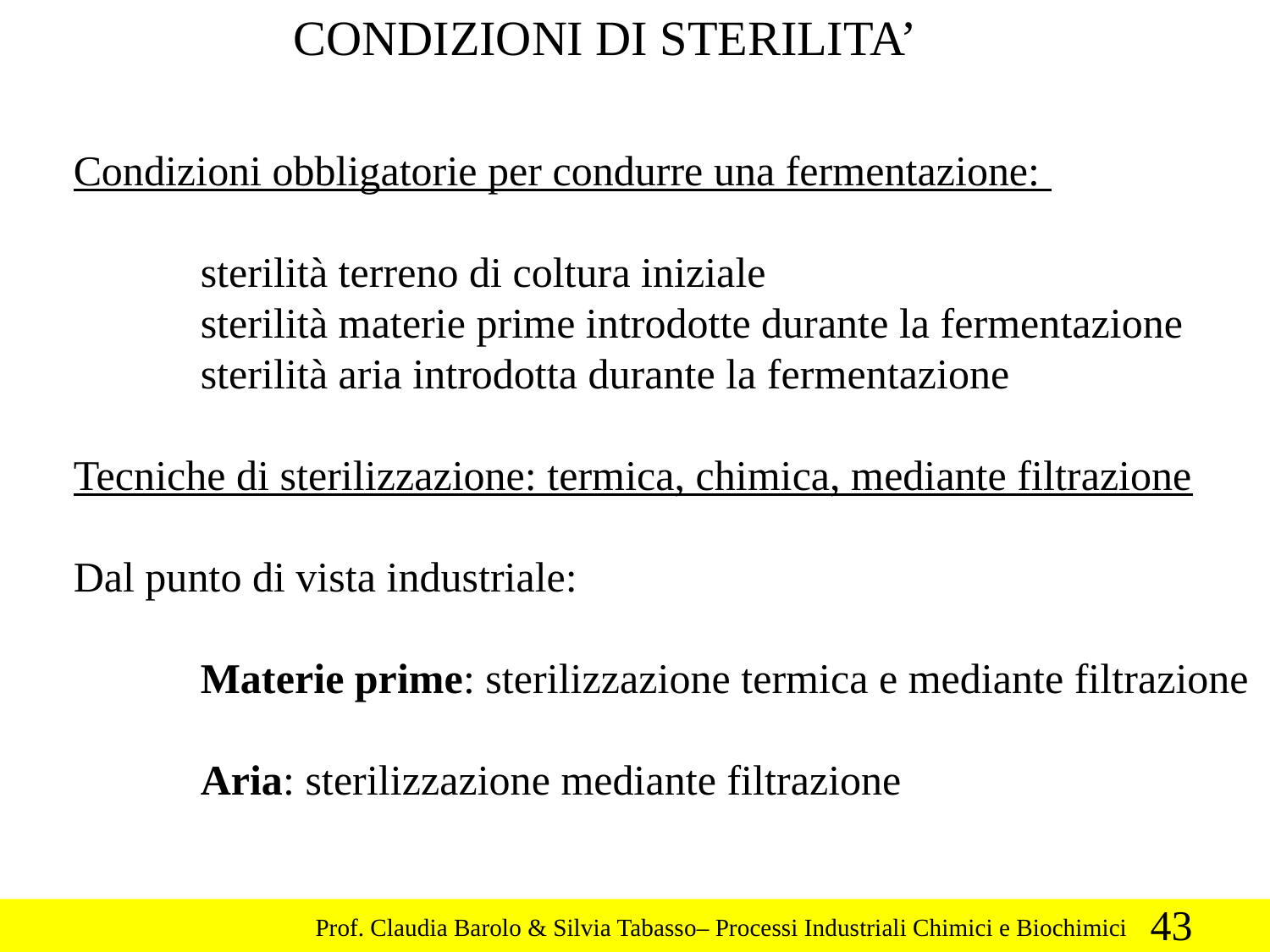

CONDIZIONI DI STERILITA’
Condizioni obbligatorie per condurre una fermentazione:

	sterilità terreno di coltura iniziale
	sterilità materie prime introdotte durante la fermentazione
	sterilità aria introdotta durante la fermentazione

Tecniche di sterilizzazione: termica, chimica, mediante filtrazione

Dal punto di vista industriale:

	Materie prime: sterilizzazione termica e mediante filtrazione

	Aria: sterilizzazione mediante filtrazione
43